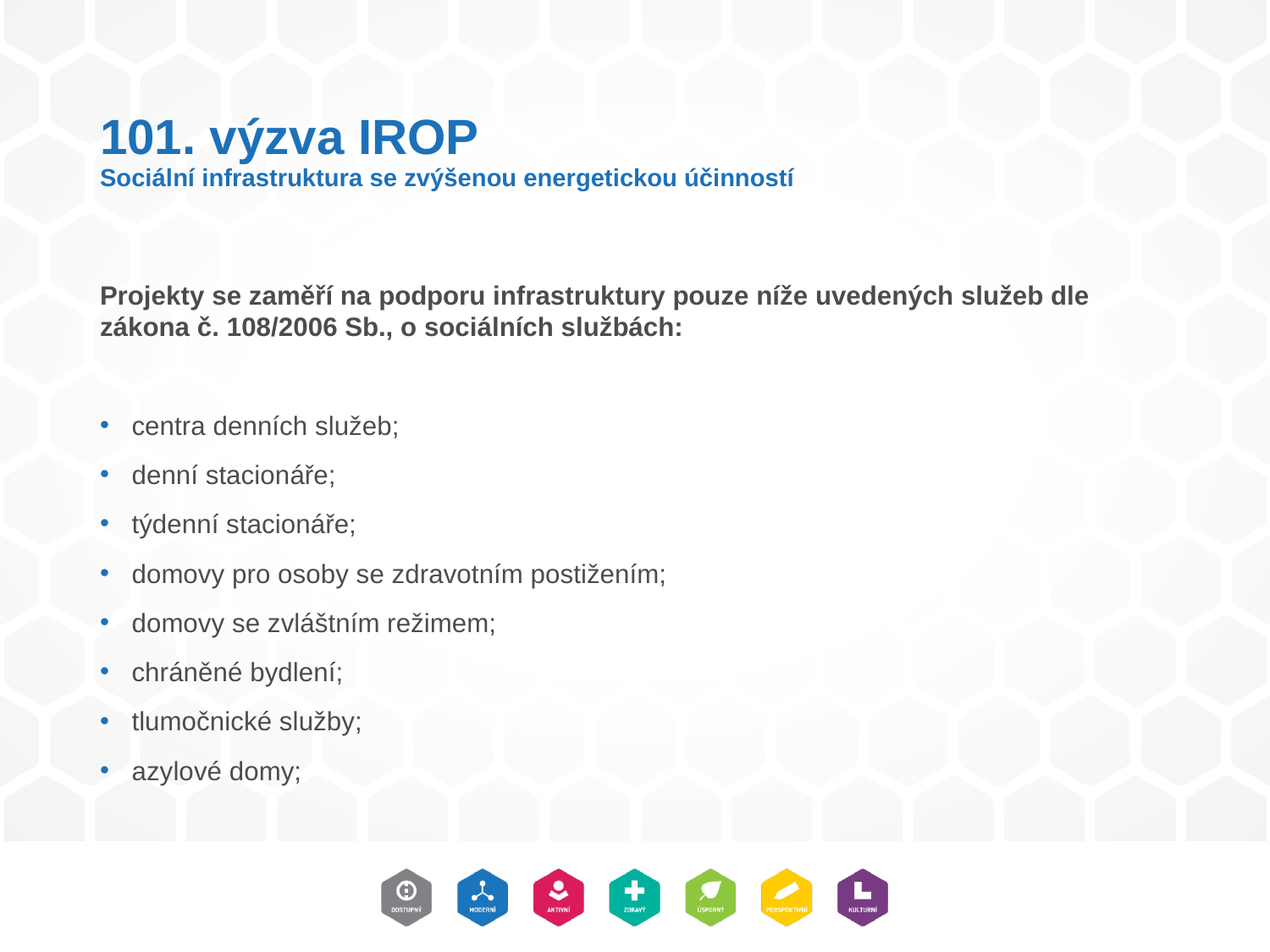

# 101. výzva IROP Sociální infrastruktura se zvýšenou energetickou účinností
Projekty se zaměří na podporu infrastruktury pouze níže uvedených služeb dle zákona č. 108/2006 Sb., o sociálních službách:

centra denních služeb;
denní stacionáře;
týdenní stacionáře;
domovy pro osoby se zdravotním postižením;
domovy se zvláštním režimem;
chráněné bydlení;
tlumočnické služby;
azylové domy;